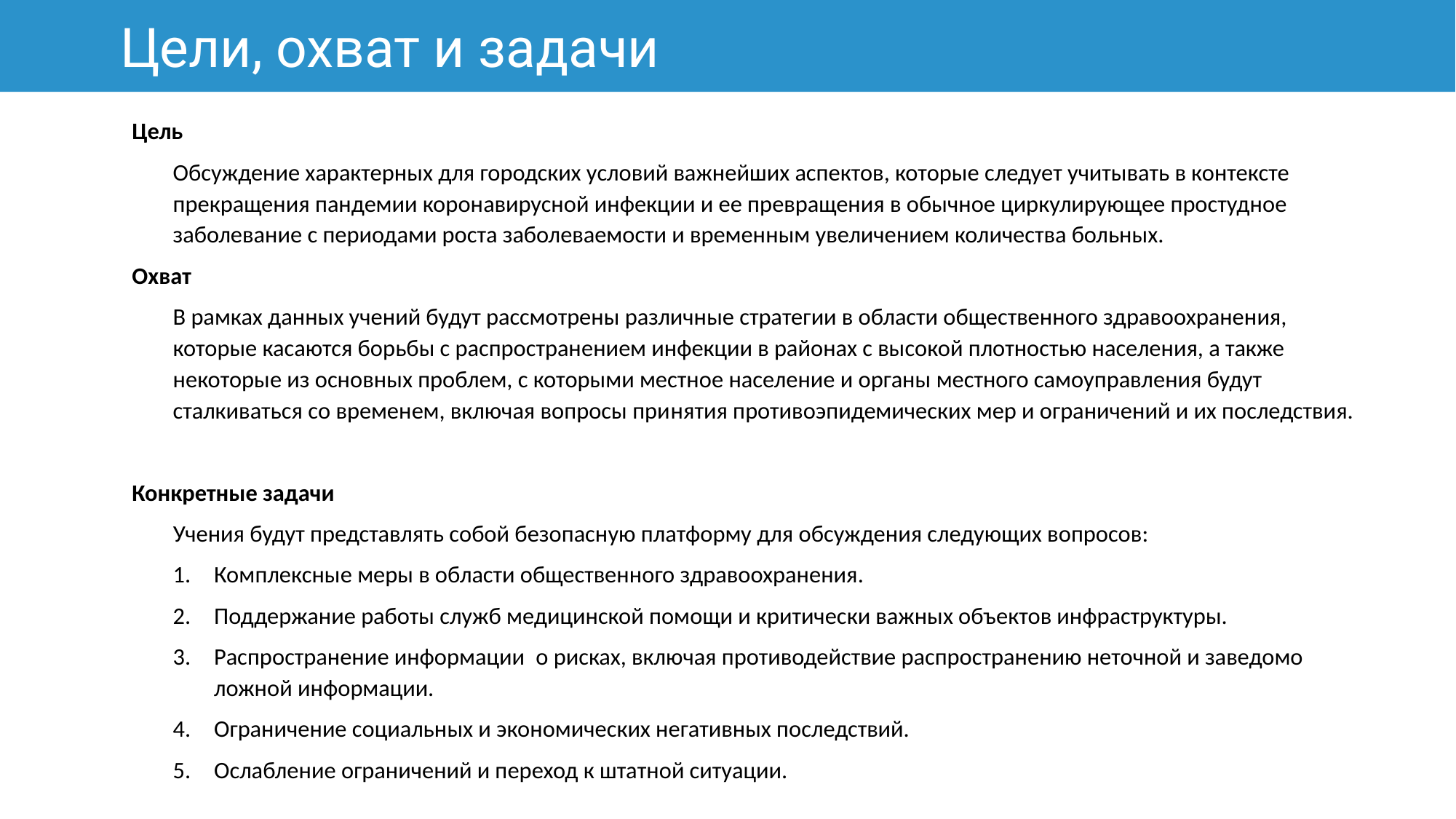

# Цели, охват и задачи
Цель
Обсуждение характерных для городских условий важнейших аспектов, которые следует учитывать в контексте прекращения пандемии коронавирусной инфекции и ее превращения в обычное циркулирующее простудное заболевание с периодами роста заболеваемости и временным увеличением количества больных.
Охват
В рамках данных учений будут рассмотрены различные стратегии в области общественного здравоохранения, которые касаются борьбы с распространением инфекции в районах с высокой плотностью населения, а также некоторые из основных проблем, с которыми местное население и органы местного самоуправления будут сталкиваться со временем, включая вопросы принятия противоэпидемических мер и ограничений и их последствия.

Конкретные задачи
Учения будут представлять собой безопасную платформу для обсуждения следующих вопросов:
Комплексные меры в области общественного здравоохранения.
Поддержание работы служб медицинской помощи и критически важных объектов инфраструктуры.
Распространение информации  о рисках, включая противодействие распространению неточной и заведомо ложной информации.
Ограничение социальных и экономических негативных последствий.
Ослабление ограничений и переход к штатной ситуации.